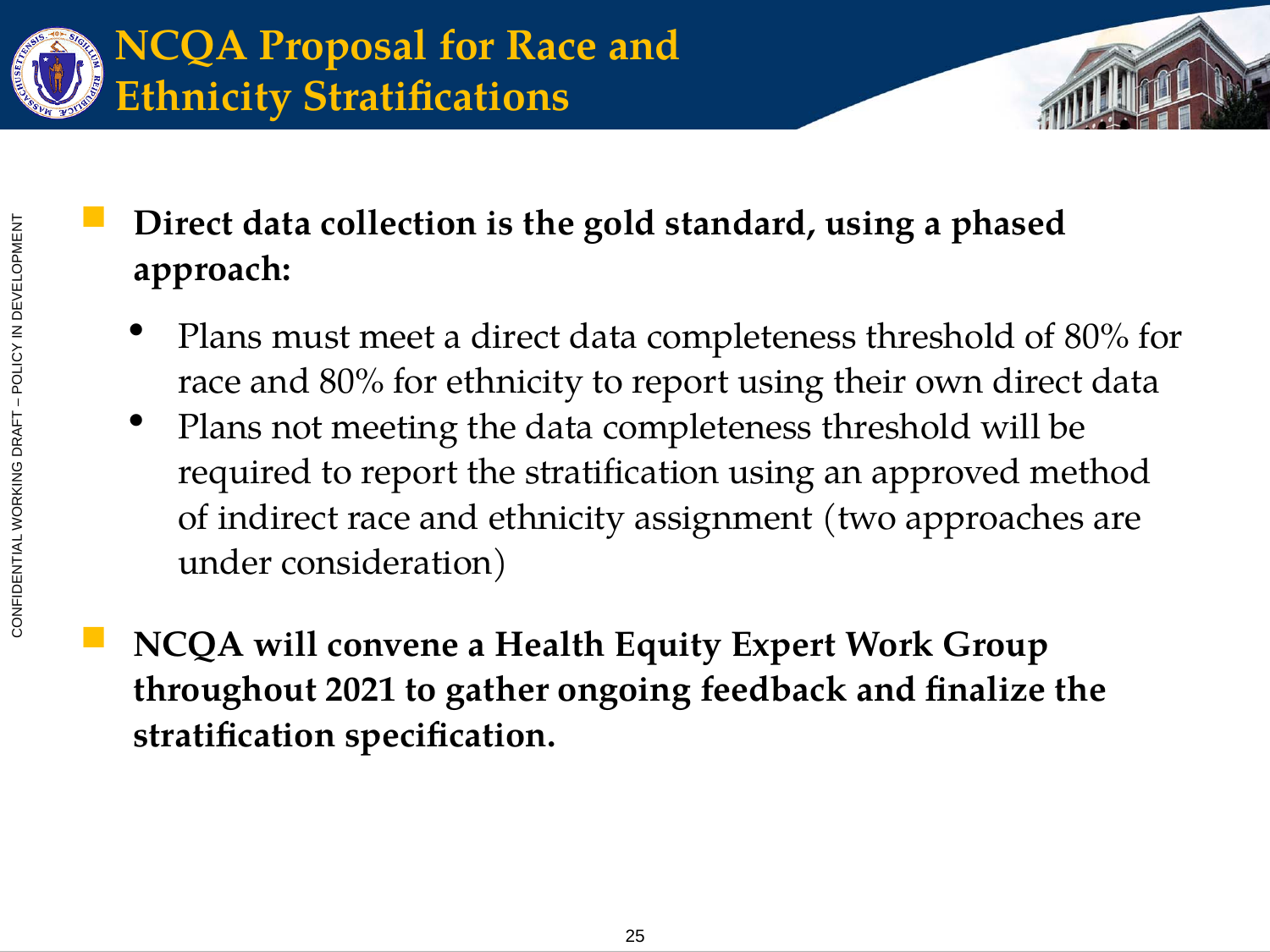

# NCQA Proposal for Race and Ethnicity Stratifications
Direct data collection is the gold standard, using a phased approach:

Plans must meet a direct data completeness threshold of 80% for race and 80% for ethnicity to report using their own direct data
Plans not meeting the data completeness threshold will be required to report the stratification using an approved method of indirect race and ethnicity assignment (two approaches are under consideration)

NCQA will convene a Health Equity Expert Work Group throughout 2021 to gather ongoing feedback and finalize the stratification specification.